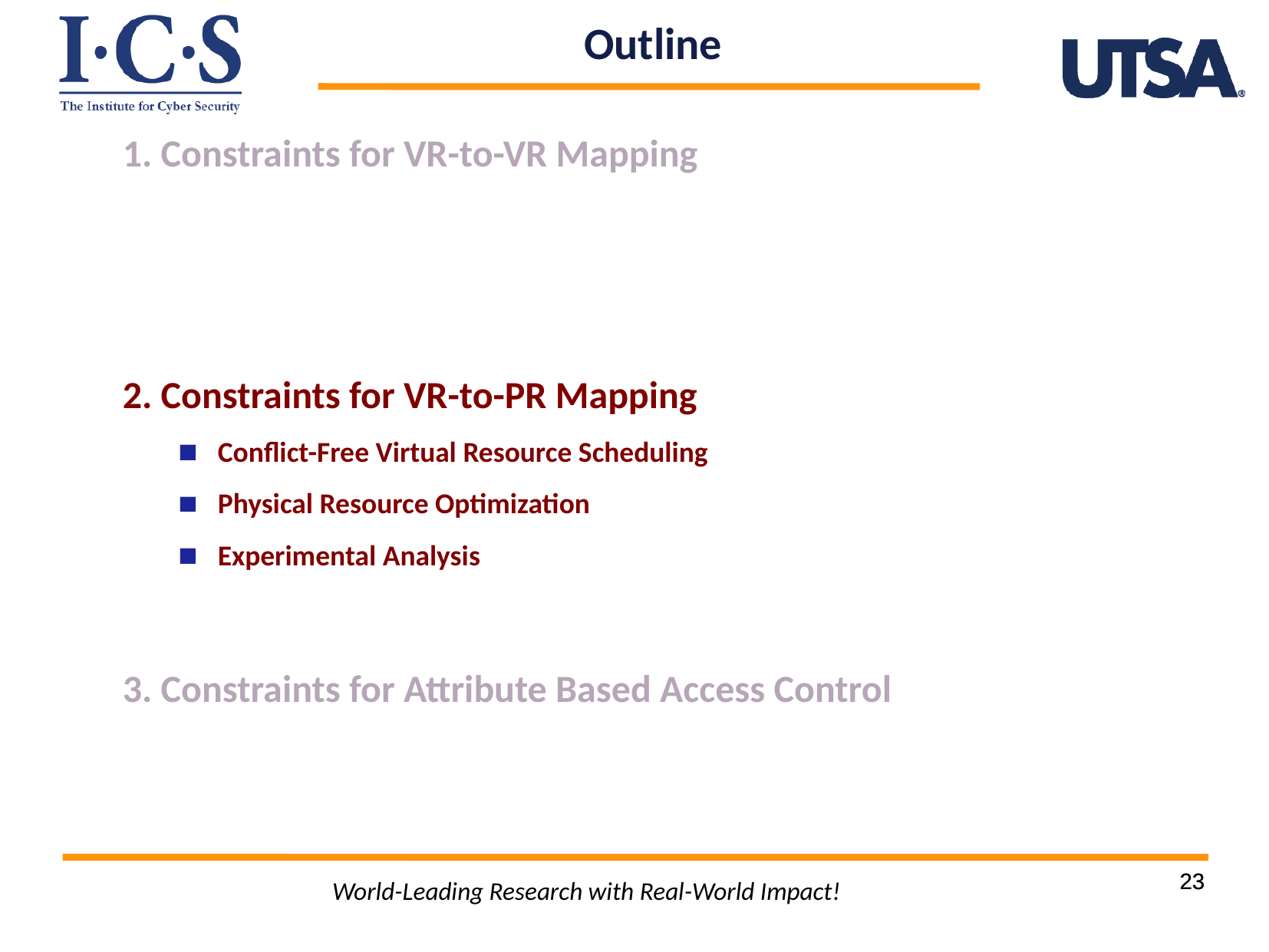

Outline
1. Constraints for VR-to-VR Mapping

2. Constraints for VR-to-PR Mapping
Conflict-Free Virtual Resource Scheduling
Physical Resource Optimization
Experimental Analysis

3. Constraints for Attribute Based Access Control

23
23
World-Leading Research with Real-World Impact!